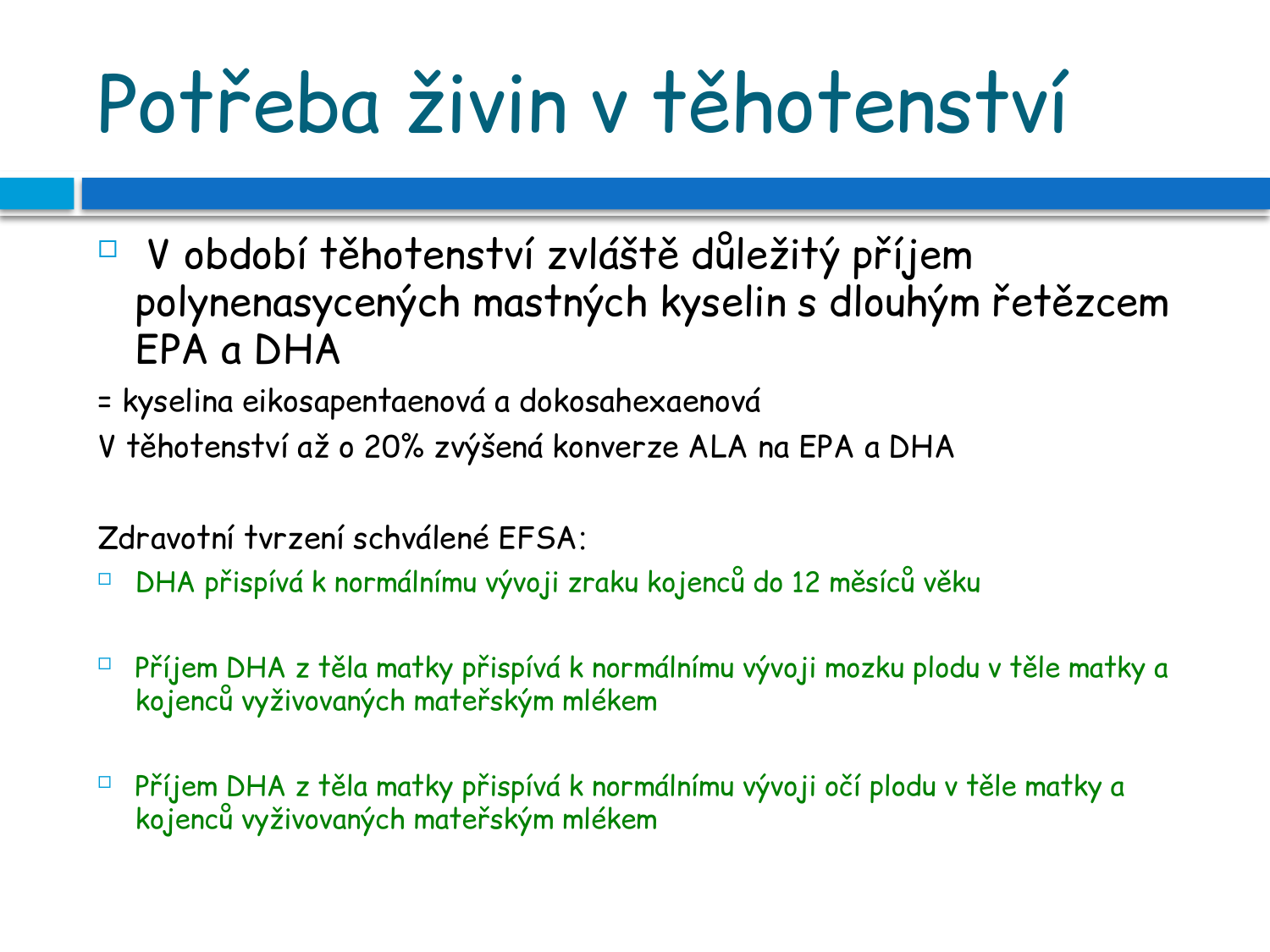

# Potřeba živin v těhotenství
 V období těhotenství zvláště důležitý příjem polynenasycených mastných kyselin s dlouhým řetězcem  EPA a DHA
= kyselina eikosapentaenová a dokosahexaenová
V těhotenství až o 20% zvýšená konverze ALA na EPA a DHA

Zdravotní tvrzení schválené EFSA:
DHA přispívá k normálnímu vývoji zraku kojenců do 12 měsíců věku

Příjem DHA z těla matky přispívá k normálnímu vývoji mozku plodu v těle matky a kojenců vyživovaných mateřským mlékem

Příjem DHA z těla matky přispívá k normálnímu vývoji očí plodu v těle matky a kojenců vyživovaných mateřským mlékem